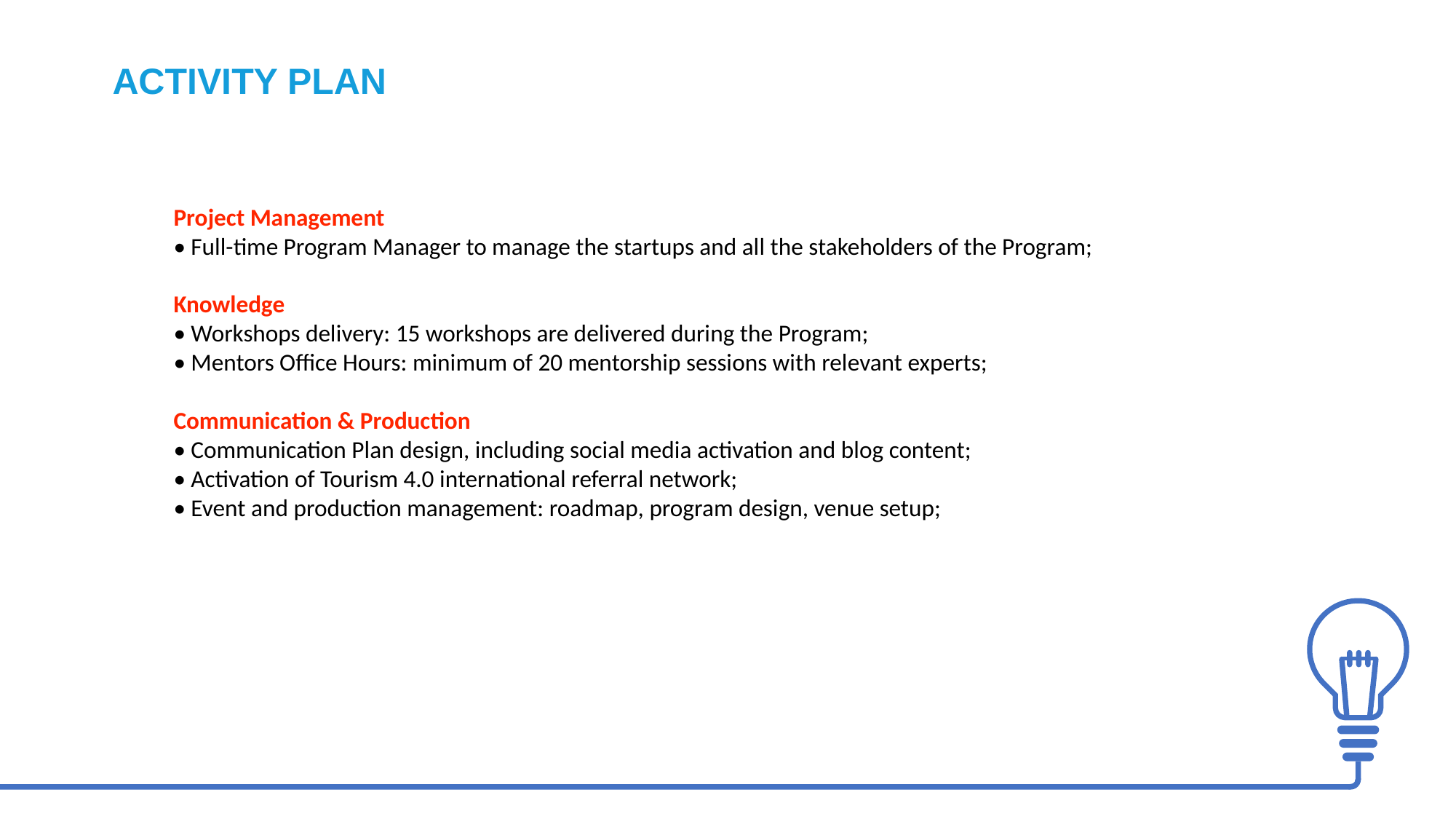

ACTIVITY PLAN
Project Management
• Full-time Program Manager to manage the startups and all the stakeholders of the Program;
Knowledge
• Workshops delivery: 15 workshops are delivered during the Program;
• Mentors Office Hours: minimum of 20 mentorship sessions with relevant experts;
Communication & Production
• Communication Plan design, including social media activation and blog content;
• Activation of Tourism 4.0 international referral network;
• Event and production management: roadmap, program design, venue setup;